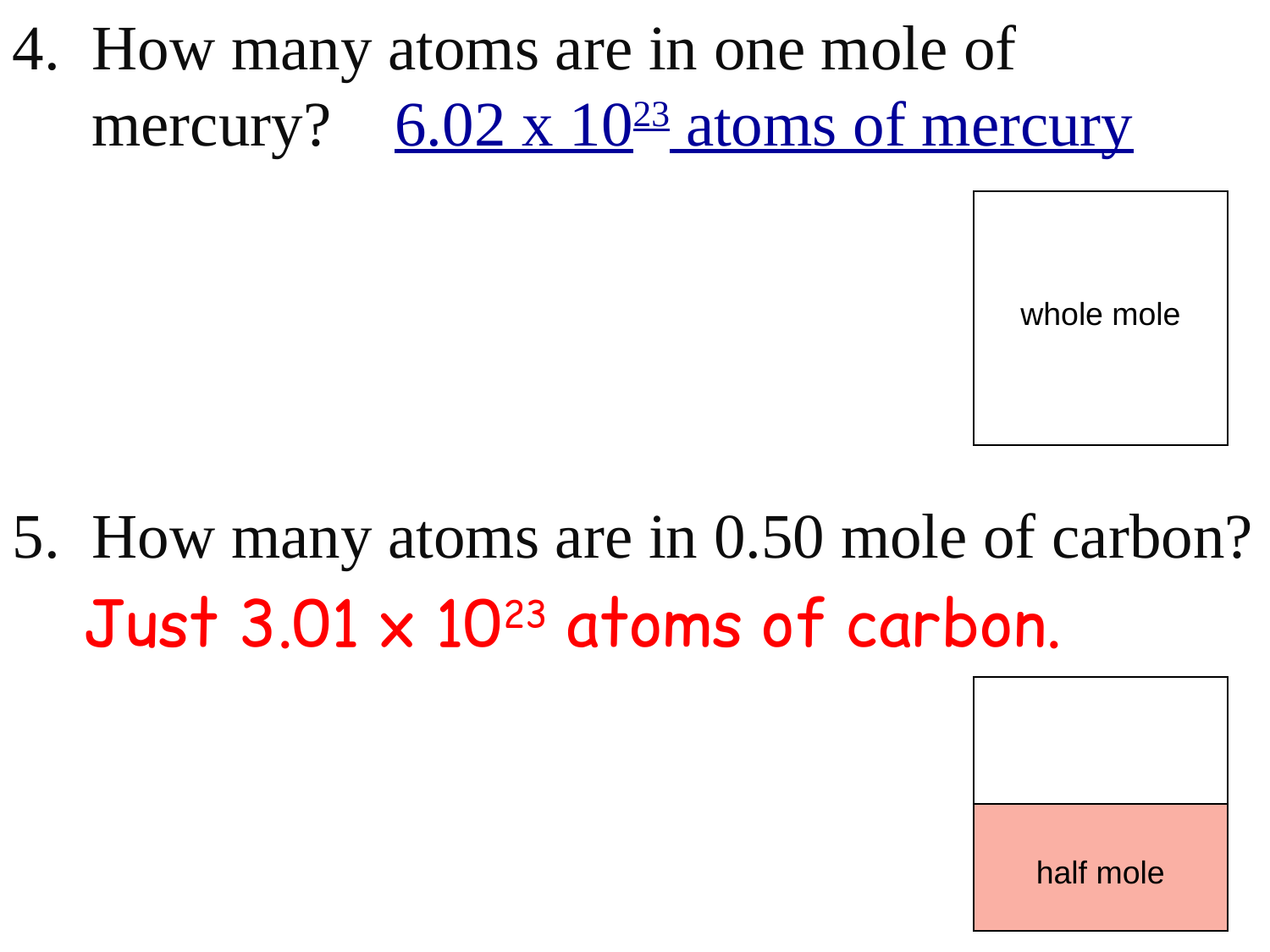

4.  How many atoms are in one mole of
     mercury?    6.02 x 1023 atoms of mercury
5.  How many atoms are in 0.50 mole of carbon?

whole mole
Just 3.01 x 1023 atoms of carbon.

half mole